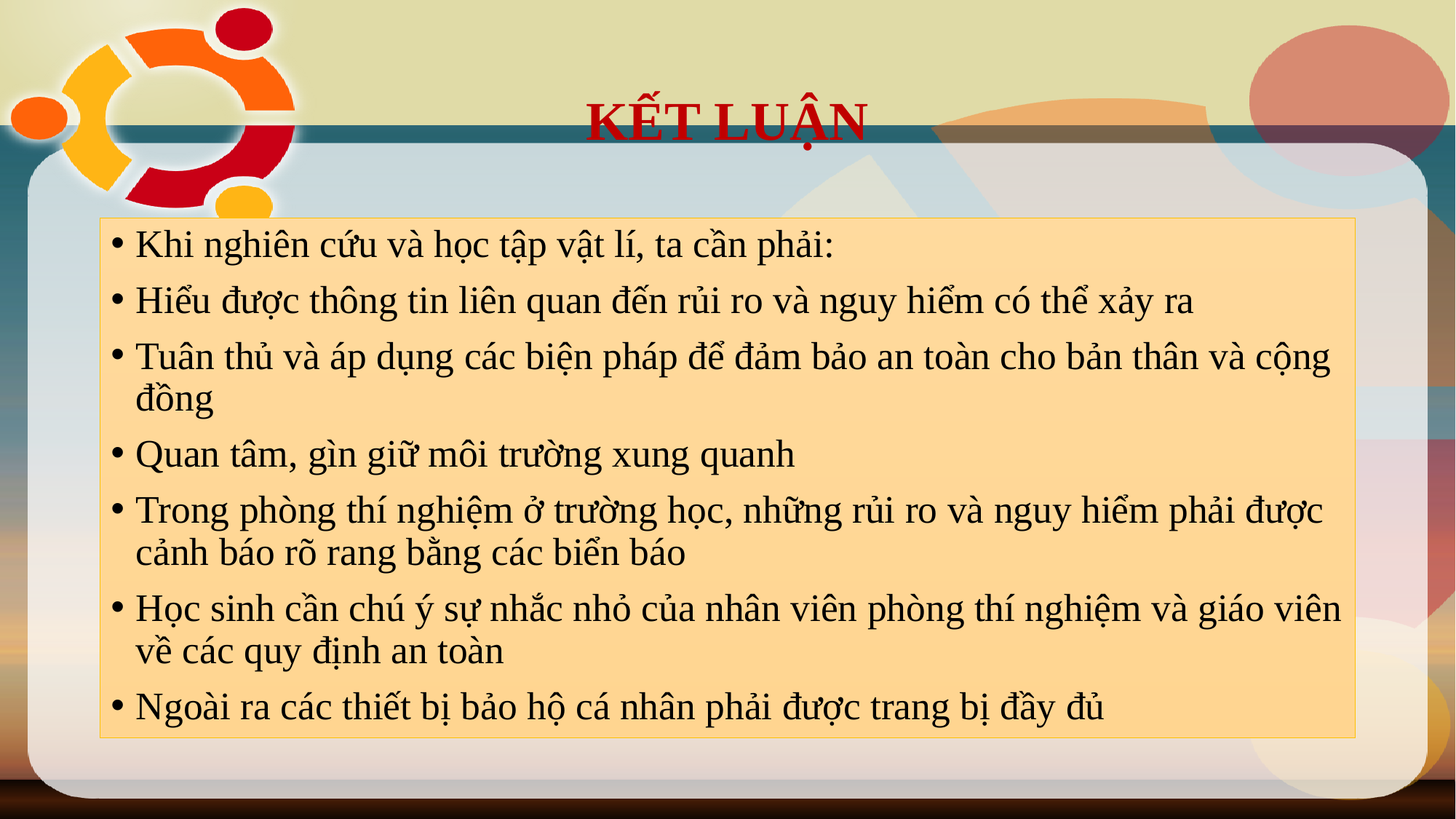

# KẾT LUẬN
Khi nghiên cứu và học tập vật lí, ta cần phải:
Hiểu được thông tin liên quan đến rủi ro và nguy hiểm có thể xảy ra
Tuân thủ và áp dụng các biện pháp để đảm bảo an toàn cho bản thân và cộng đồng
Quan tâm, gìn giữ môi trường xung quanh
Trong phòng thí nghiệm ở trường học, những rủi ro và nguy hiểm phải được cảnh báo rõ rang bằng các biển báo
Học sinh cần chú ý sự nhắc nhỏ của nhân viên phòng thí nghiệm và giáo viên về các quy định an toàn
Ngoài ra các thiết bị bảo hộ cá nhân phải được trang bị đầy đủ